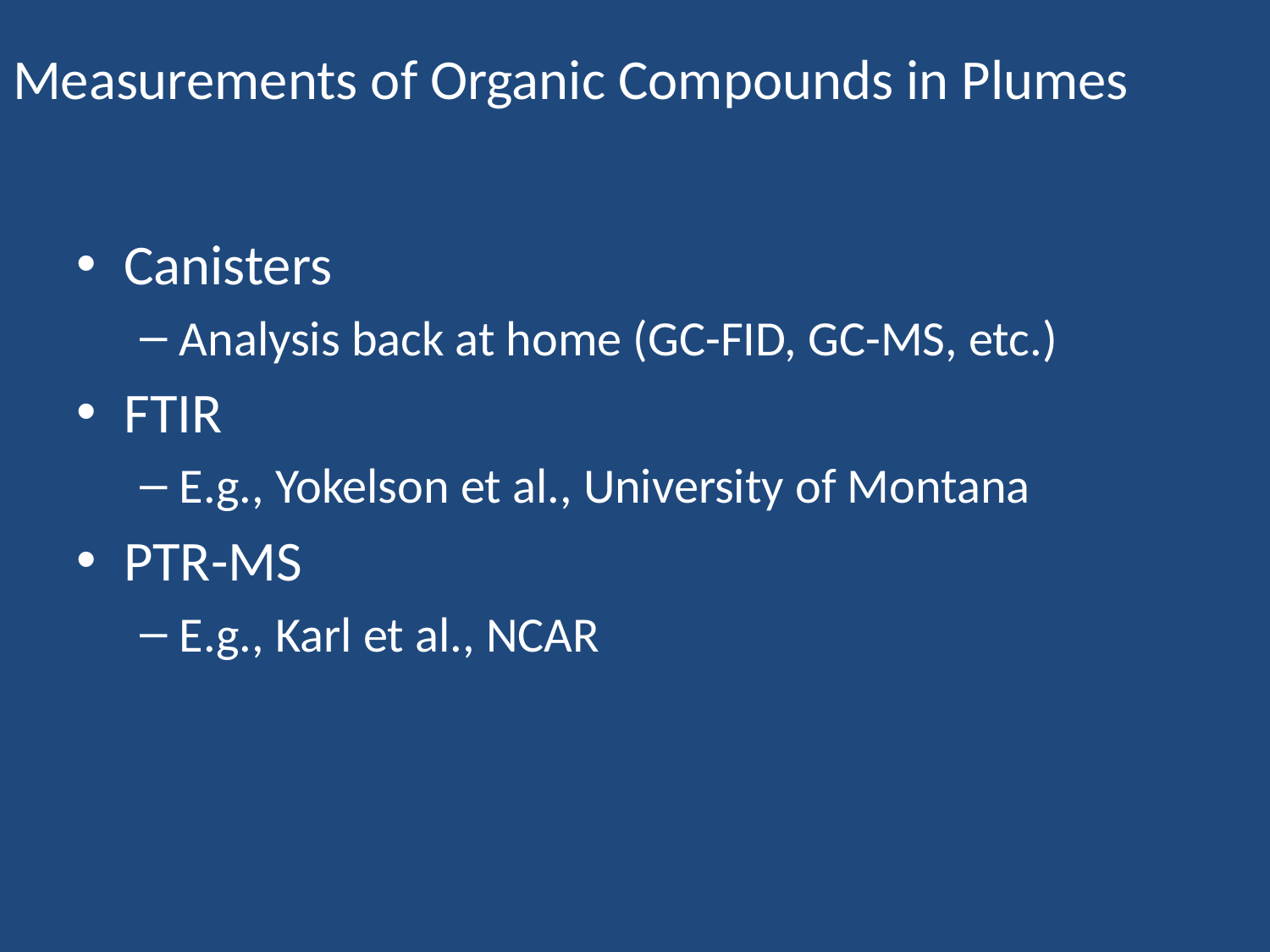

# Measurements of Organic Compounds in Plumes
Canisters
Analysis back at home (GC-FID, GC-MS, etc.)
FTIR
E.g., Yokelson et al., University of Montana
PTR-MS
E.g., Karl et al., NCAR